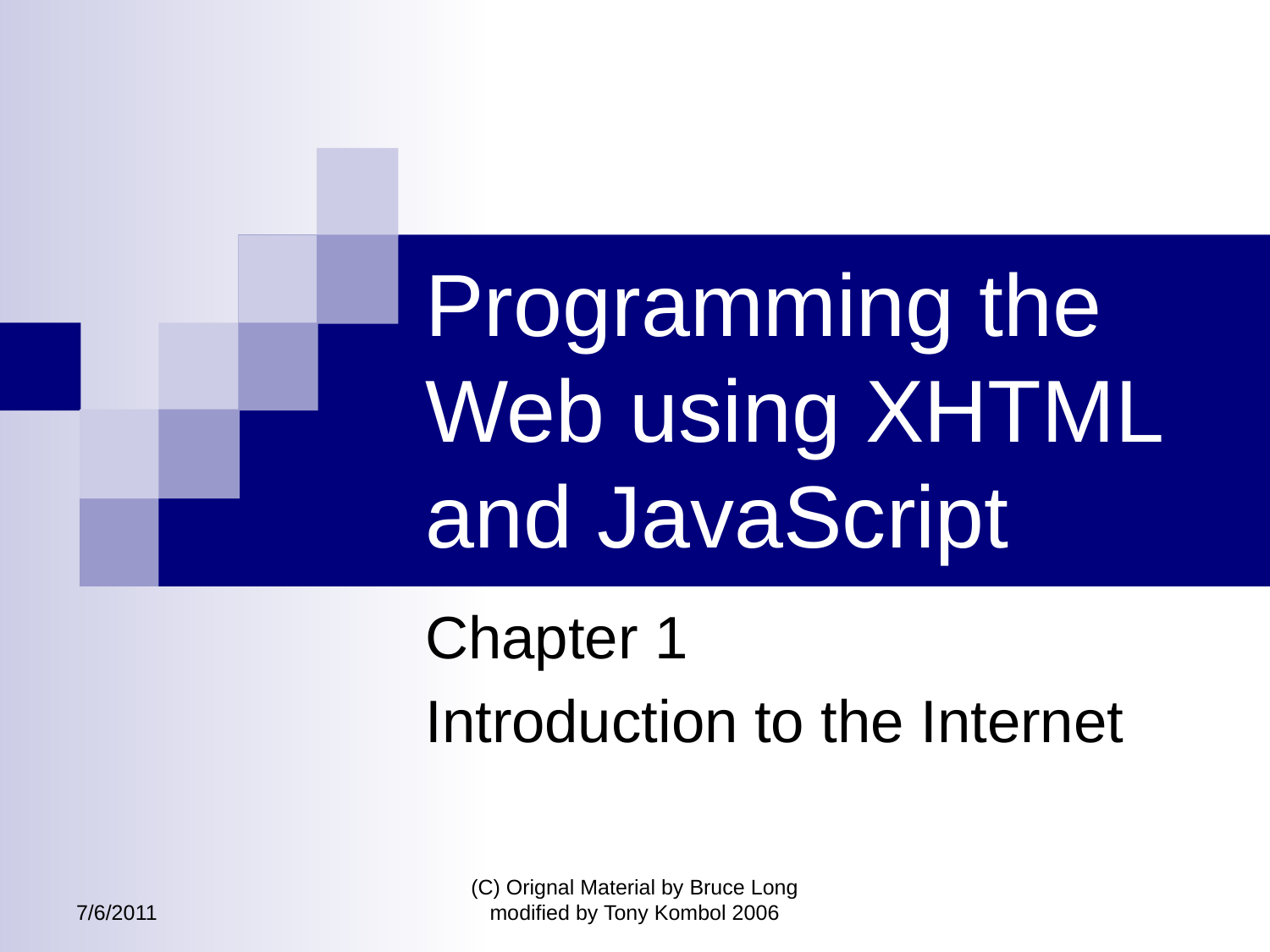

# Programming the Web using XHTML and JavaScript
Chapter 1
Introduction to the Internet
7/6/2011
(C) Orignal Material by Bruce Long modified by Tony Kombol 2006